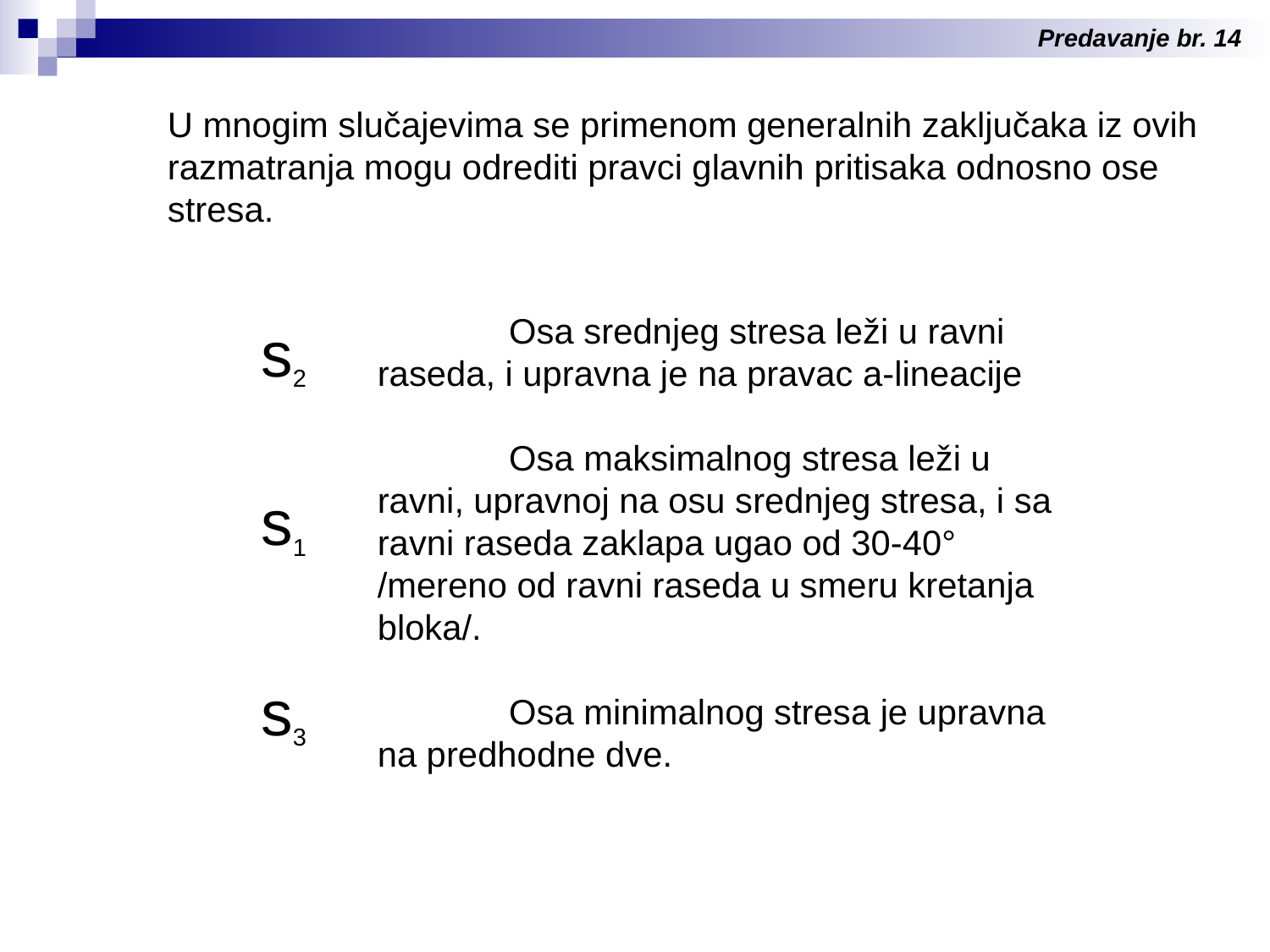

Predavanje br. 14
U mnogim slučajevima se primenom generalnih zaključaka iz ovih razmatranja mogu odrediti pravci glavnih pritisaka odnosno ose stresa.
Osa srednjeg stresa leži u ravni raseda, i upravna je na pravac a-lineacije

Osa maksimalnog stresa leži u ravni, upravnoj na osu srednjeg stresa, i sa ravni raseda zaklapa ugao od 30-40° /mereno od ravni raseda u smeru kretanja bloka/.

Osa minimalnog stresa je upravna na predhodne dve.
s2
s1
s3